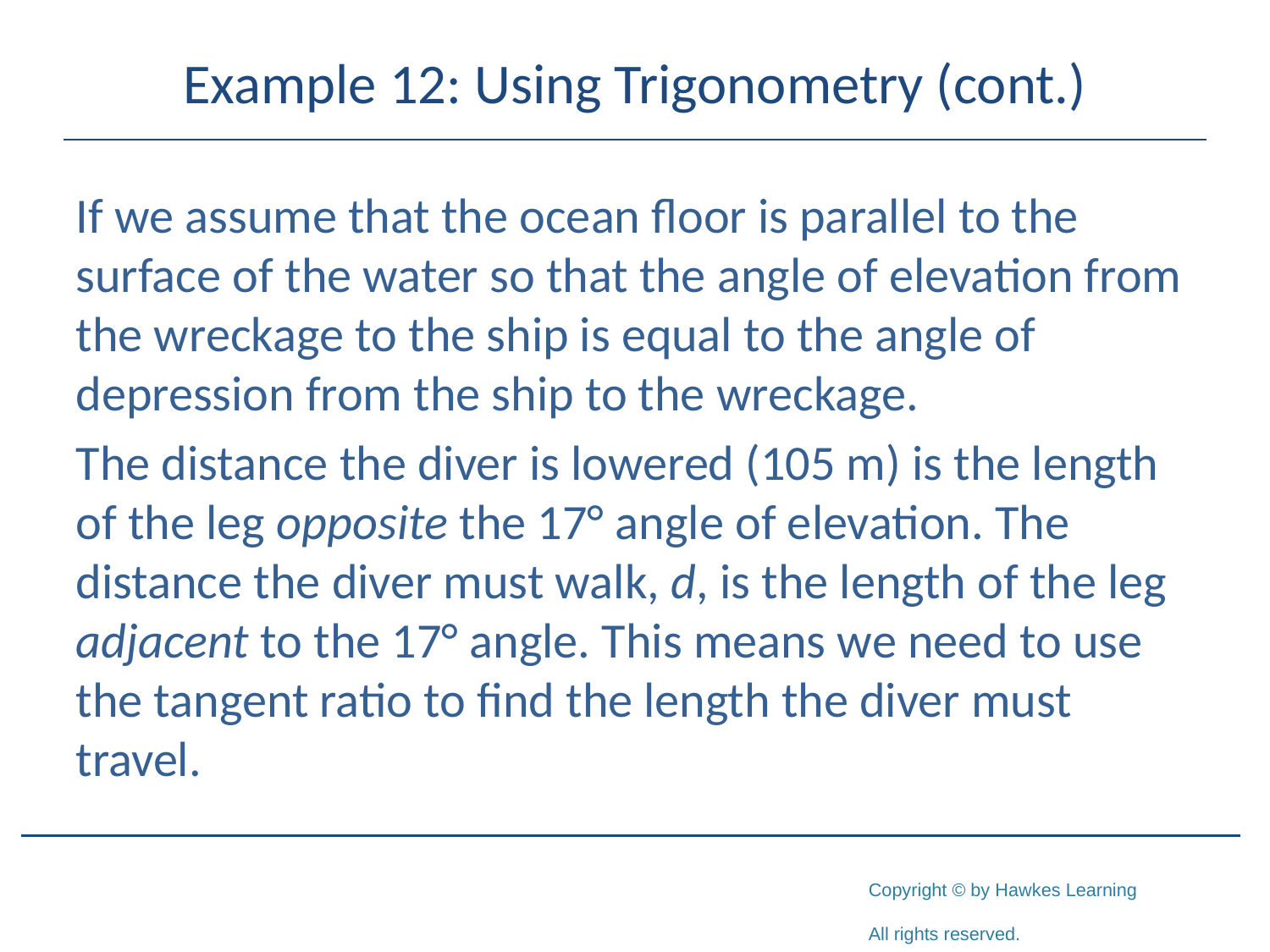

# Example 12: Using Trigonometry (cont.)
If we assume that the ocean floor is parallel to the surface of the water so that the angle of elevation from the wreckage to the ship is equal to the angle of depression from the ship to the wreckage.
The distance the diver is lowered (105 m) is the length of the leg opposite the 17° angle of elevation. The distance the diver must walk, d, is the length of the leg adjacent to the 17° angle. This means we need to use the tangent ratio to find the length the diver must travel.